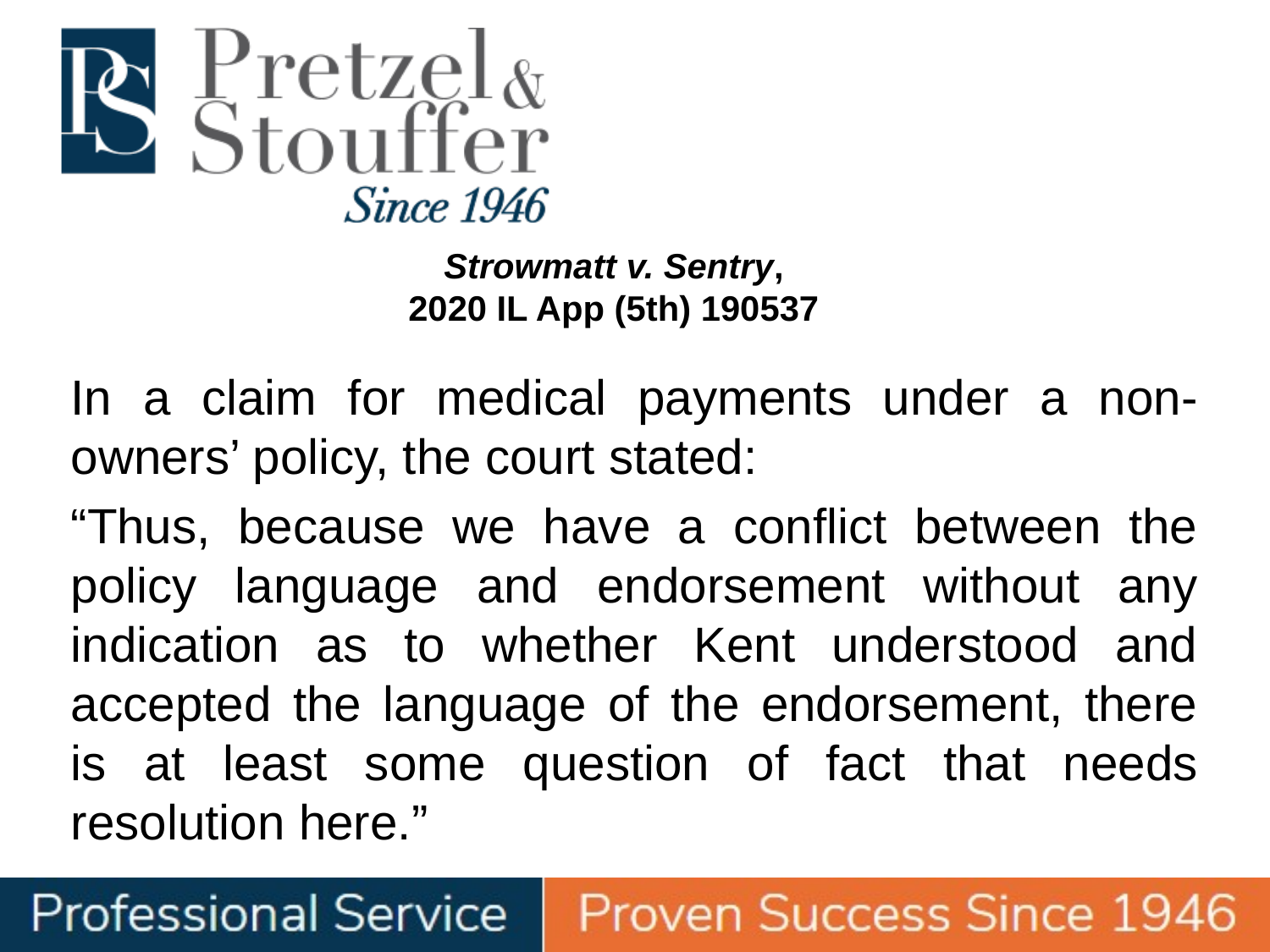

# Strowmatt v. Sentry, 2020 IL App (5th) 190537
In a claim for medical payments under a non-owners’ policy, the court stated:
“Thus, because we have a conflict between the policy language and endorsement without any indication as to whether Kent understood and accepted the language of the endorsement, there is at least some question of fact that needs resolution here.”